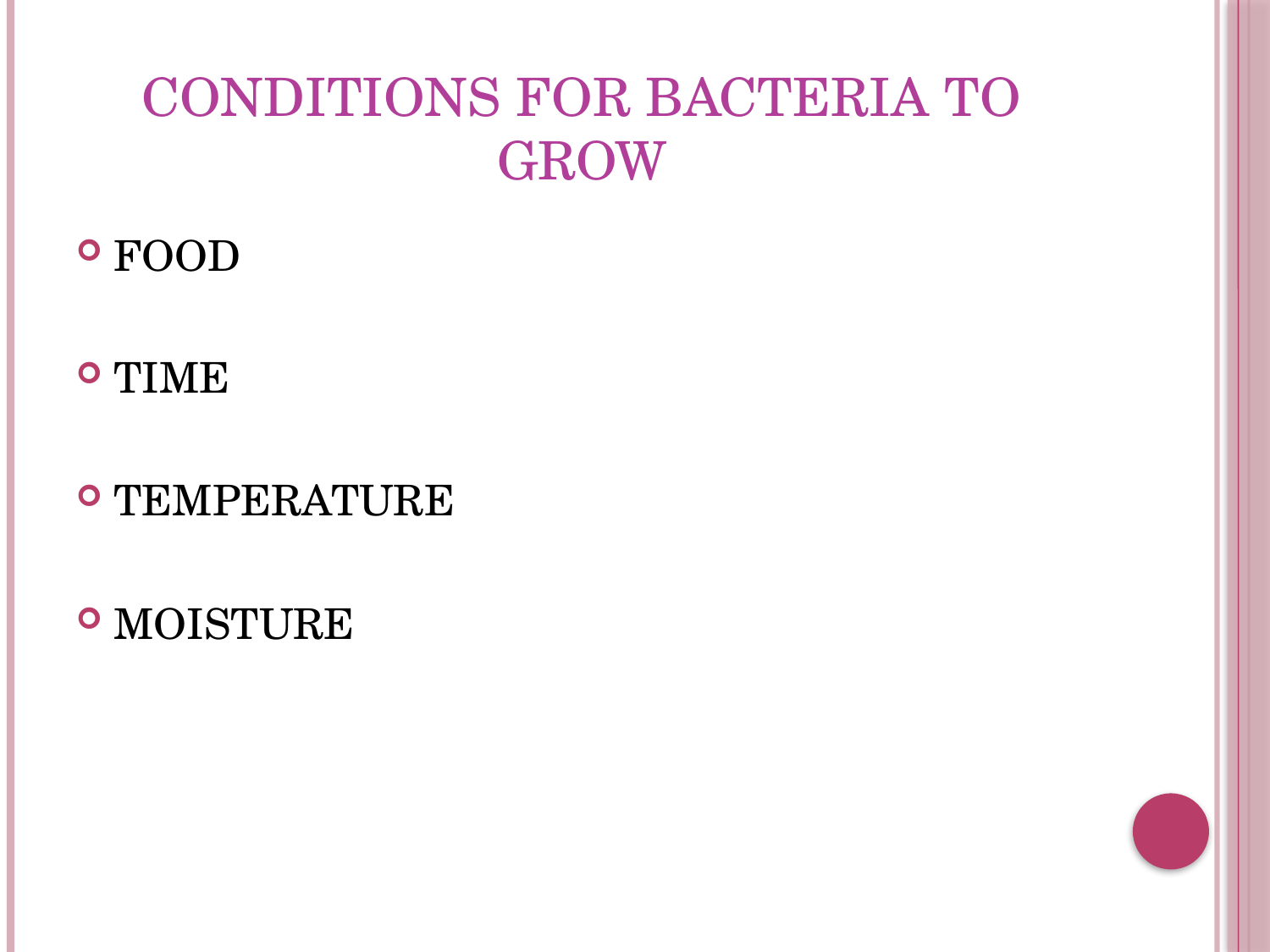

# Conditions for Bacteria To Grow
FOOD

TIME

TEMPERATURE

MOISTURE